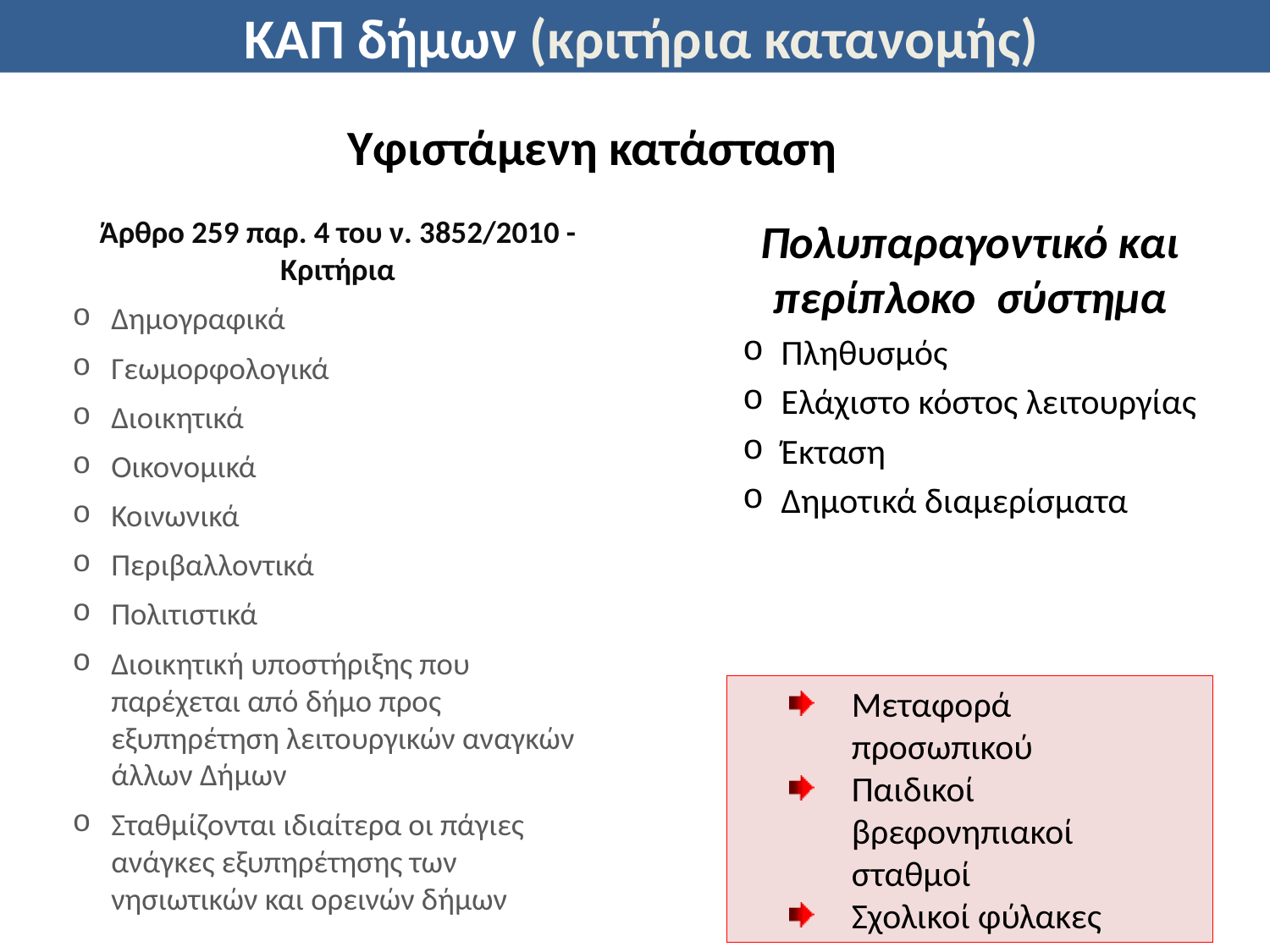

# ΚΑΠ δήμων (κριτήρια κατανομής)
Υφιστάμενη κατάσταση
Άρθρο 259 παρ. 4 του ν. 3852/2010 - Κριτήρια
Δημογραφικά
Γεωμορφολογικά
Διοικητικά
Οικονομικά
Κοινωνικά
Περιβαλλοντικά
Πολιτιστικά
Διοικητική υποστήριξης που παρέχεται από δήμο προς εξυπηρέτηση λειτουργικών αναγκών άλλων Δήμων
Σταθμίζονται ιδιαίτερα οι πάγιες ανάγκες εξυπηρέτησης των νησιωτικών και ορεινών δήμων

Πολυπαραγοντικό και περίπλοκο  σύστημα
Πληθυσμός
Ελάχιστο κόστος λειτουργίας
Έκταση
Δημοτικά διαμερίσματα

Μεταφορά προσωπικού
Παιδικοί βρεφονηπιακοί σταθμοί
Σχολικοί φύλακες